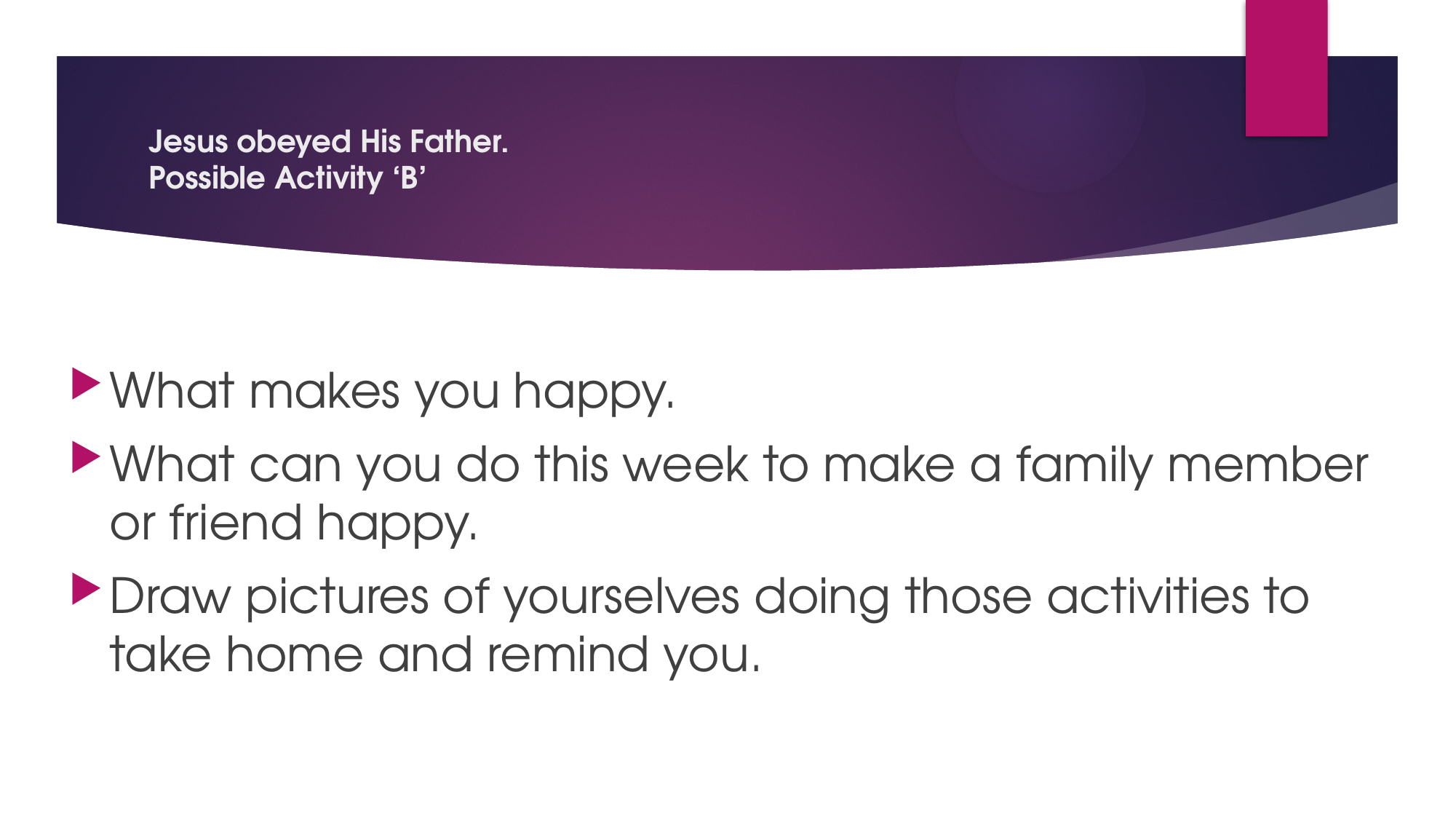

# Jesus obeyed His Father. Possible Activity ‘B’
What makes you happy.
What can you do this week to make a family member or friend happy.
Draw pictures of yourselves doing those activities to take home and remind you.